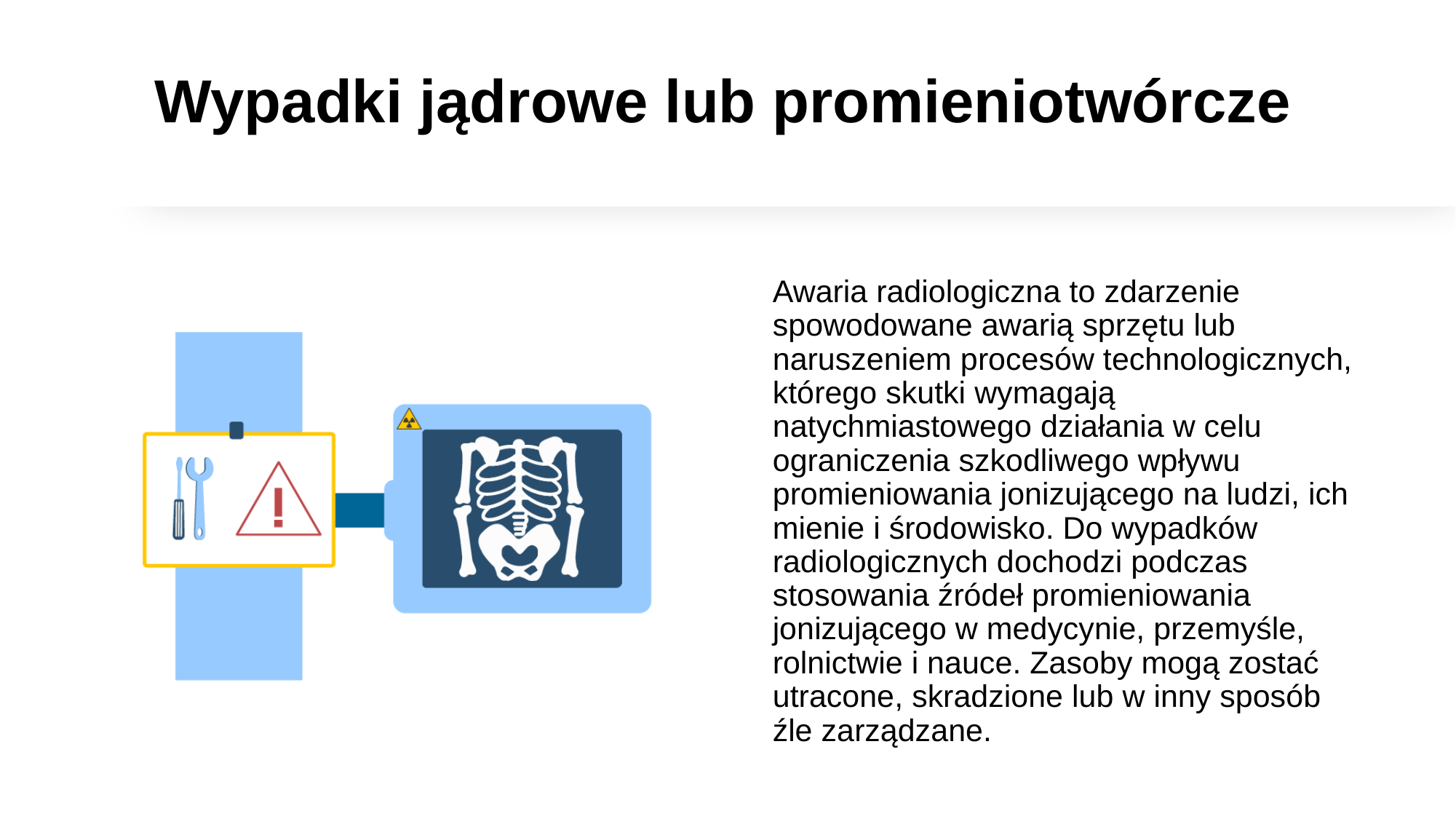

# Wypadki jądrowe lub promieniotwórcze
Awaria radiologiczna to zdarzenie spowodowane awarią sprzętu lub naruszeniem procesów technologicznych, którego skutki wymagają natychmiastowego działania w celu ograniczenia szkodliwego wpływu promieniowania jonizującego na ludzi, ich mienie i środowisko. Do wypadków radiologicznych dochodzi podczas stosowania źródeł promieniowania jonizującego w medycynie, przemyśle, rolnictwie i nauce. Zasoby mogą zostać utracone, skradzione lub w inny sposób źle zarządzane.